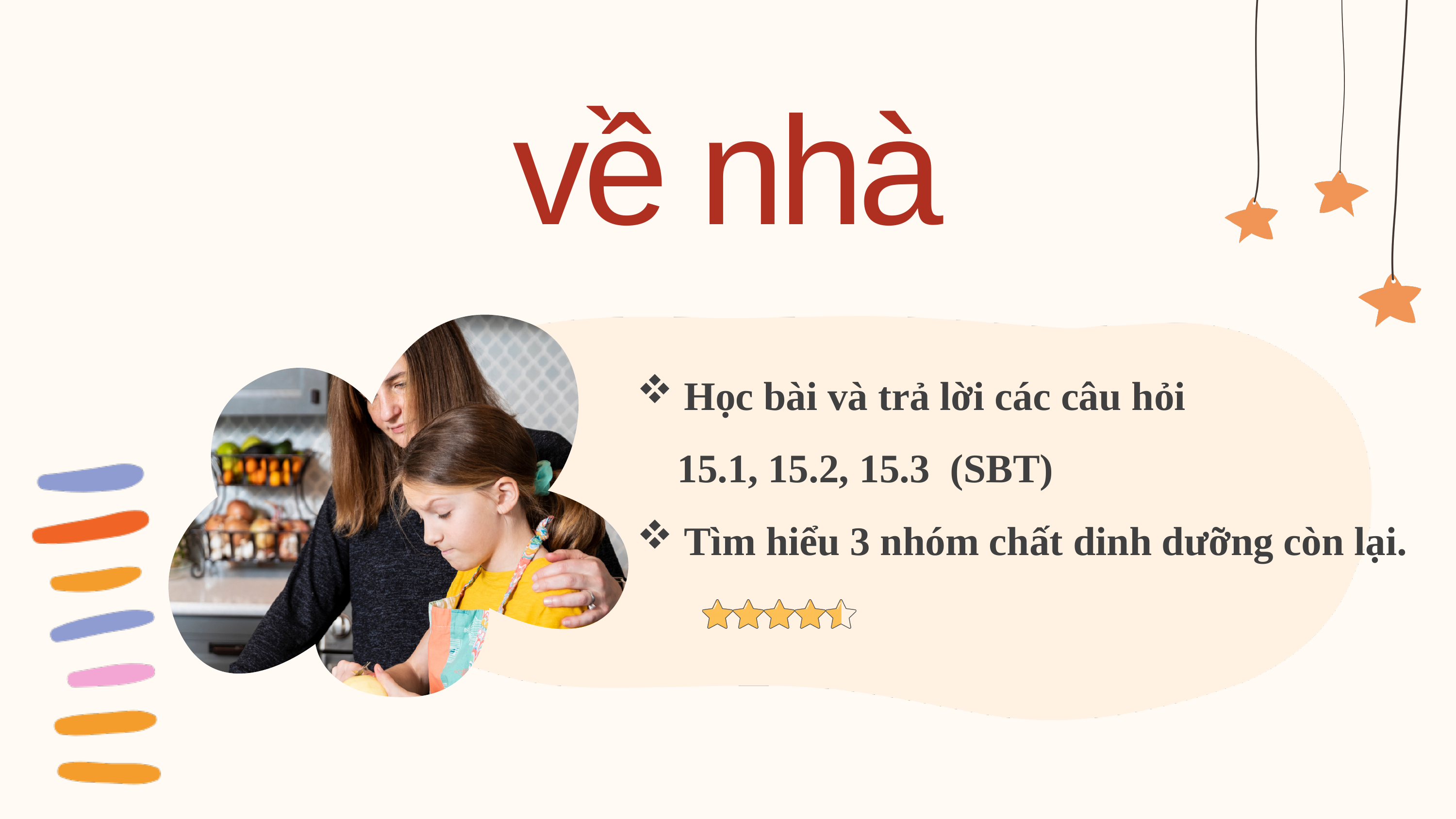

về nhà

 Học bài và trả lời các câu hỏi
    15.1, 15.2, 15.3  (SBT)
 Tìm hiểu 3 nhóm chất dinh dưỡng còn lại.